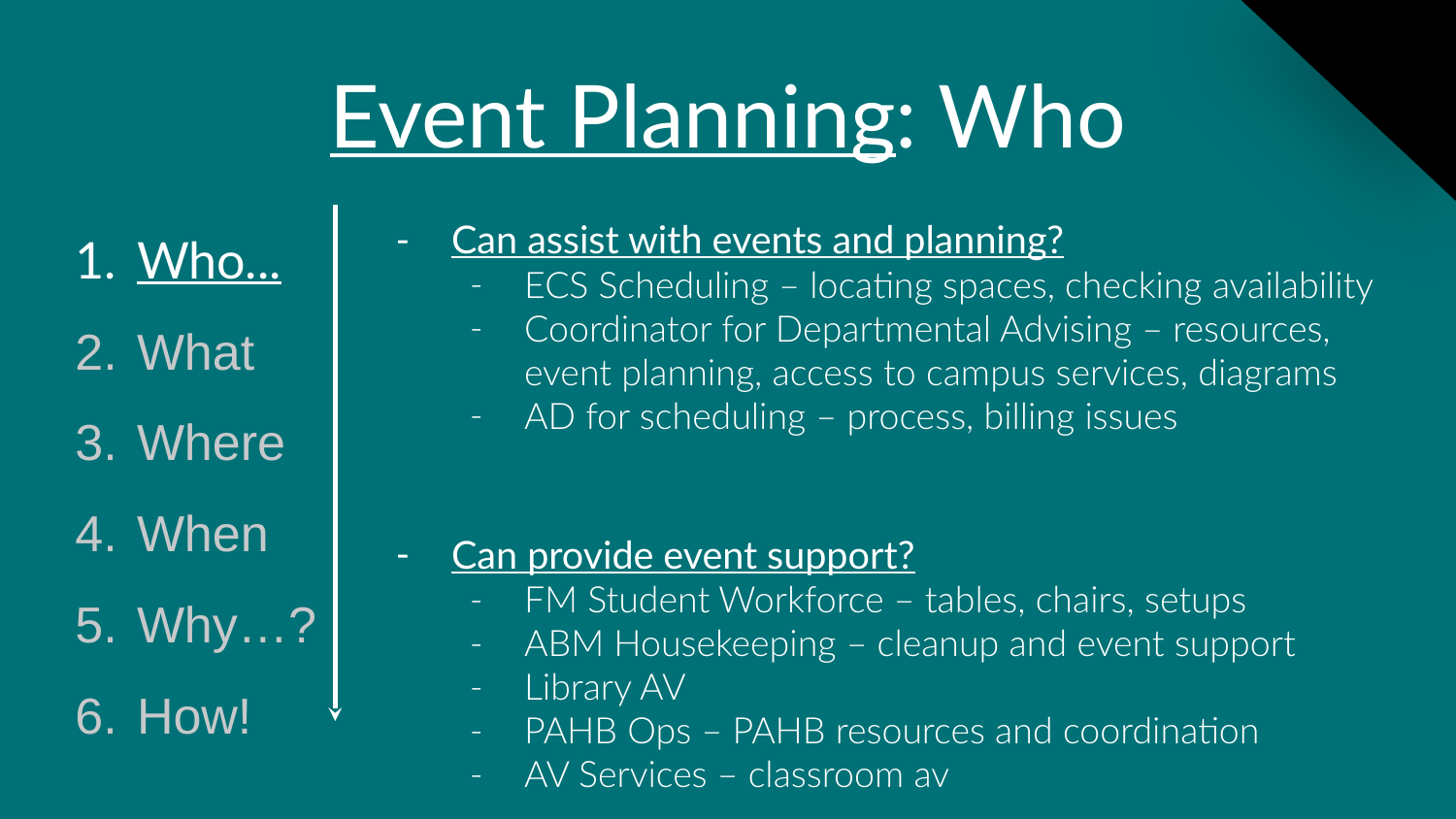

# Event Planning: Who
Who...
What
Where
When
Why…?
How!
Can assist with events and planning?
ECS Scheduling – locating spaces, checking availability
Coordinator for Departmental Advising – resources, event planning, access to campus services, diagrams
AD for scheduling – process, billing issues

Can provide event support?
FM Student Workforce – tables, chairs, setups
ABM Housekeeping – cleanup and event support
Library AV
PAHB Ops – PAHB resources and coordination
AV Services – classroom av